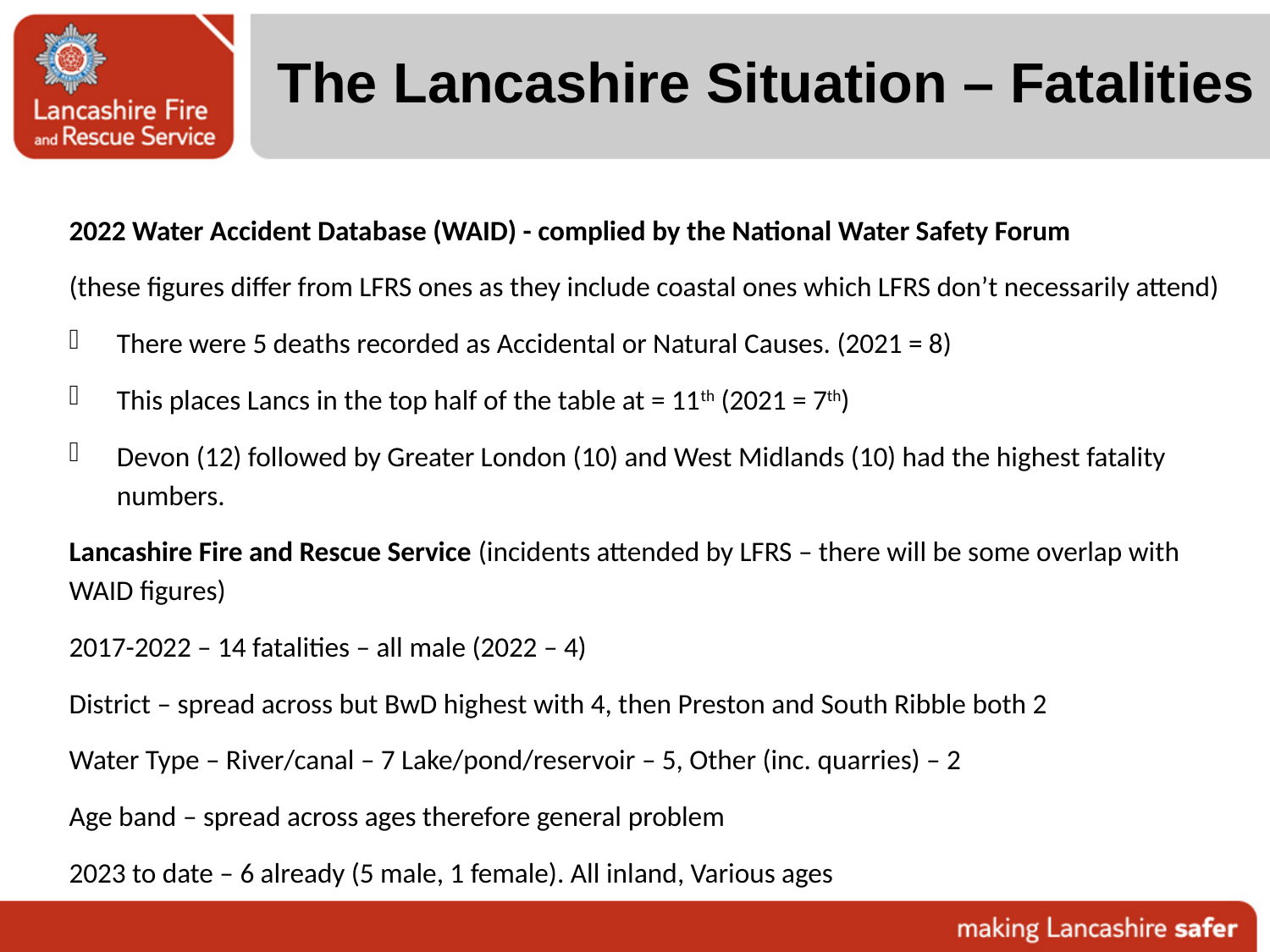

# The Lancashire Situation – Fatalities

2022 Water Accident Database (WAID) - complied by the National Water Safety Forum
(these figures differ from LFRS ones as they include coastal ones which LFRS don’t necessarily attend)
There were 5 deaths recorded as Accidental or Natural Causes. (2021 = 8)
This places Lancs in the top half of the table at = 11th (2021 = 7th)
Devon (12) followed by Greater London (10) and West Midlands (10) had the highest fatality numbers.
Lancashire Fire and Rescue Service (incidents attended by LFRS – there will be some overlap with WAID figures)
2017-2022 – 14 fatalities – all male (2022 – 4)
District – spread across but BwD highest with 4, then Preston and South Ribble both 2
Water Type – River/canal – 7 Lake/pond/reservoir – 5, Other (inc. quarries) – 2
Age band – spread across ages therefore general problem
2023 to date – 6 already (5 male, 1 female). All inland, Various ages